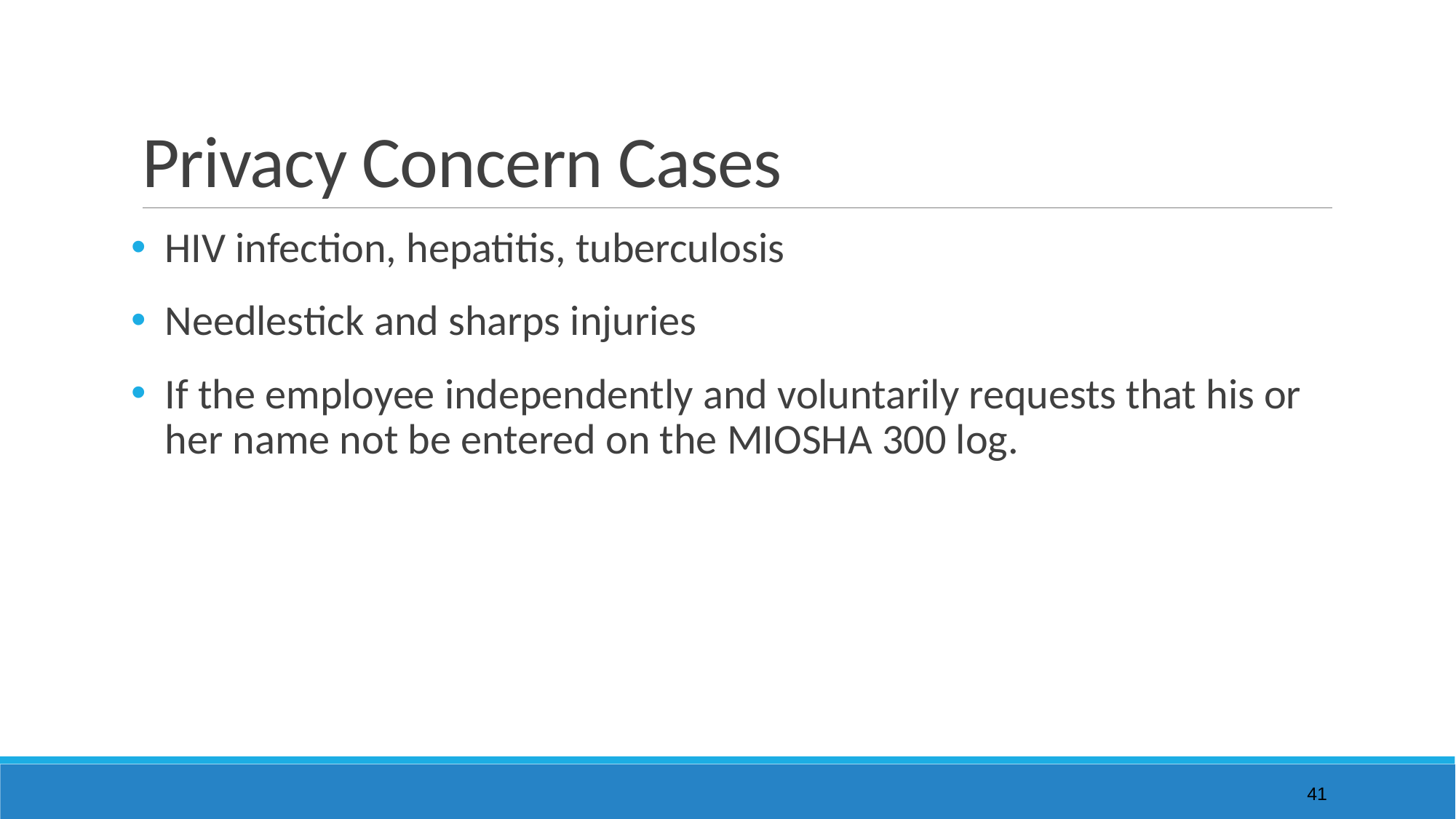

# Privacy Concern Cases
HIV infection, hepatitis, tuberculosis
Needlestick and sharps injuries
If the employee independently and voluntarily requests that his or her name not be entered on the MIOSHA 300 log.

41